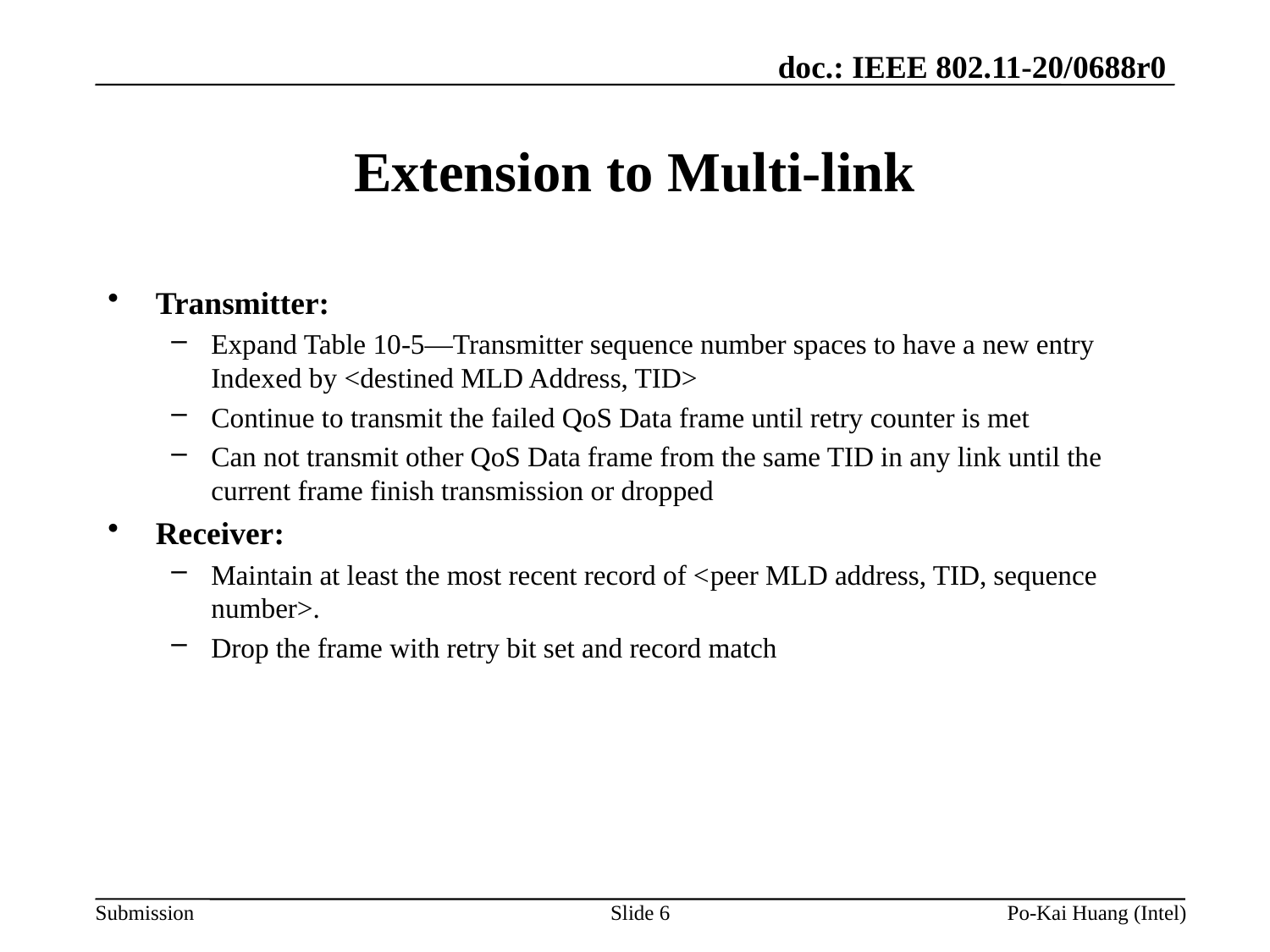

# Extension to Multi-link
Transmitter:
Expand Table 10-5—Transmitter sequence number spaces to have a new entry  Indexed by <destined MLD Address, TID>
Continue to transmit the failed QoS Data frame until retry counter is met
Can not transmit other QoS Data frame from the same TID in any link until the current frame finish transmission or dropped
Receiver:
Maintain at least the most recent record of <peer MLD address, TID, sequence number>.
Drop the frame with retry bit set and record match
Slide 6
Po-Kai Huang (Intel)